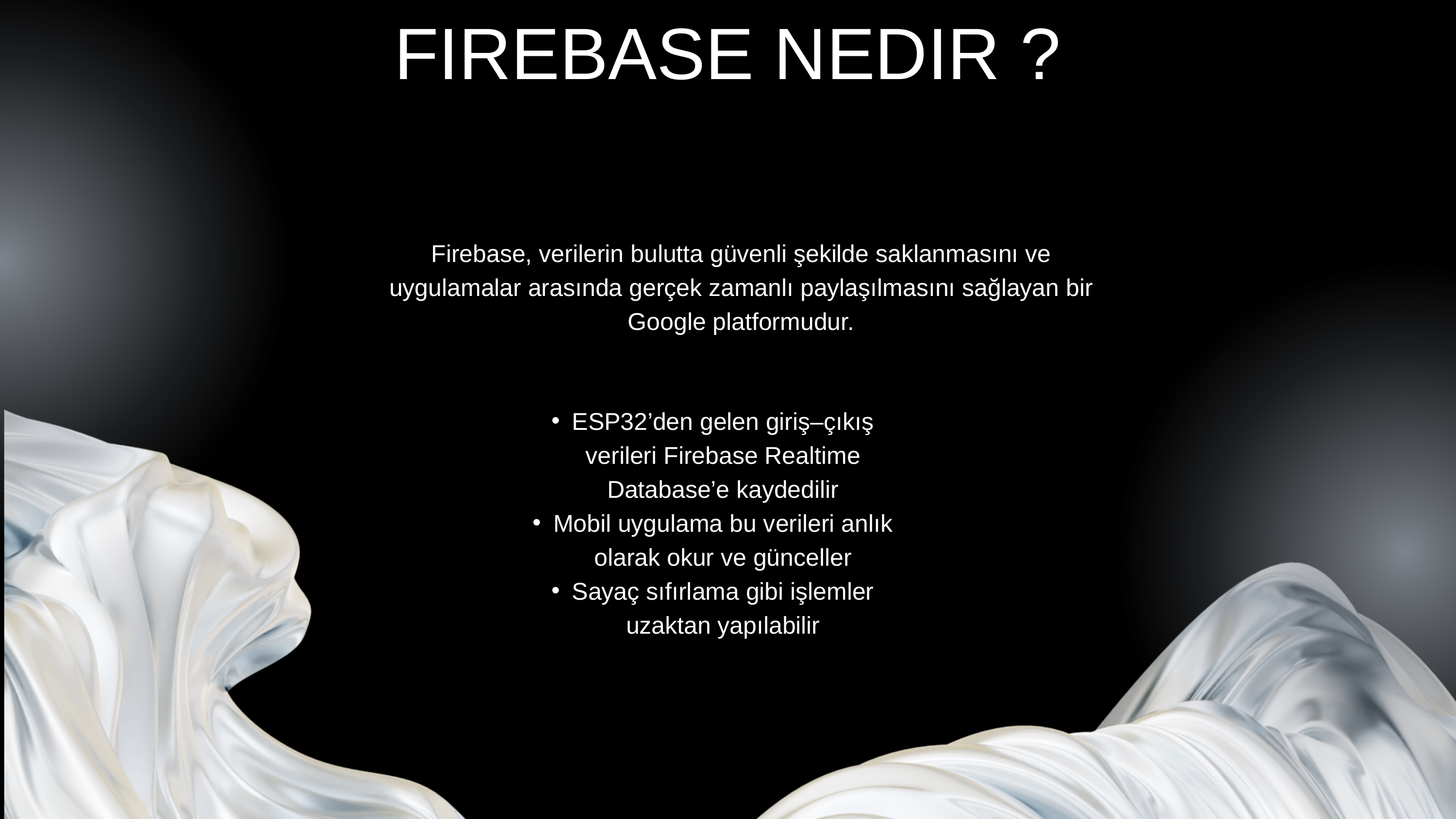

FIREBASE NEDIR ?
Firebase, verilerin bulutta güvenli şekilde saklanmasını ve uygulamalar arasında gerçek zamanlı paylaşılmasını sağlayan bir Google platformudur.

ESP32’den gelen giriş–çıkış verileri Firebase Realtime Database’e kaydedilir
Mobil uygulama bu verileri anlık olarak okur ve günceller
Sayaç sıfırlama gibi işlemler uzaktan yapılabilir